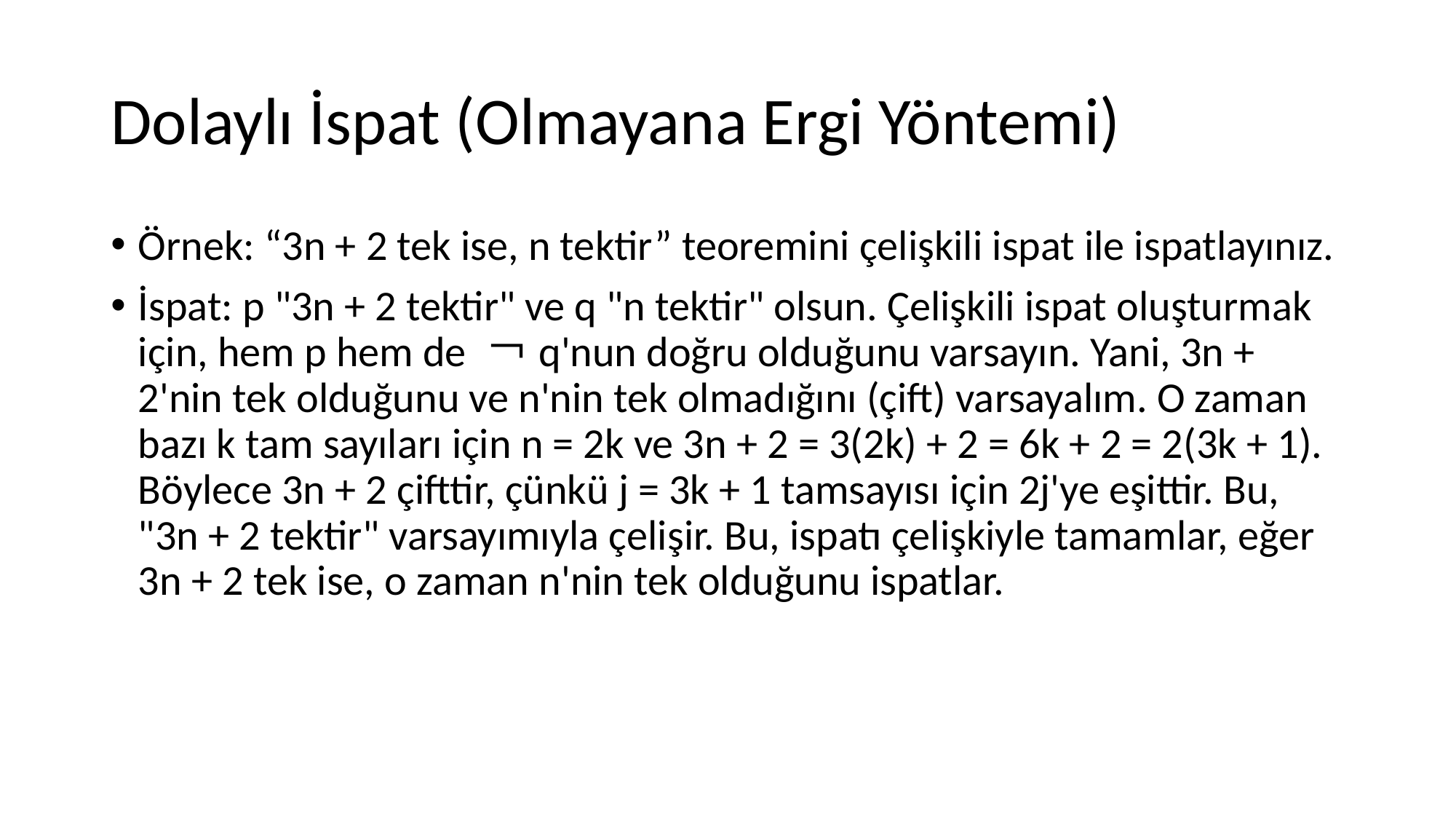

# Dolaylı İspat (Olmayana Ergi Yöntemi)
Örnek: “3n + 2 tek ise, n tektir” teoremini çelişkili ispat ile ispatlayınız.
İspat: p "3n + 2 tektir" ve q "n tektir" olsun. Çelişkili ispat oluşturmak için, hem p hem de ￢q'nun doğru olduğunu varsayın. Yani, 3n + 2'nin tek olduğunu ve n'nin tek olmadığını (çift) varsayalım. O zaman bazı k tam sayıları için n = 2k ve 3n + 2 = 3(2k) + 2 = 6k + 2 = 2(3k + 1). Böylece 3n + 2 çifttir, çünkü j = 3k + 1 tamsayısı için 2j'ye eşittir. Bu, "3n + 2 tektir" varsayımıyla çelişir. Bu, ispatı çelişkiyle tamamlar, eğer 3n + 2 tek ise, o zaman n'nin tek olduğunu ispatlar.